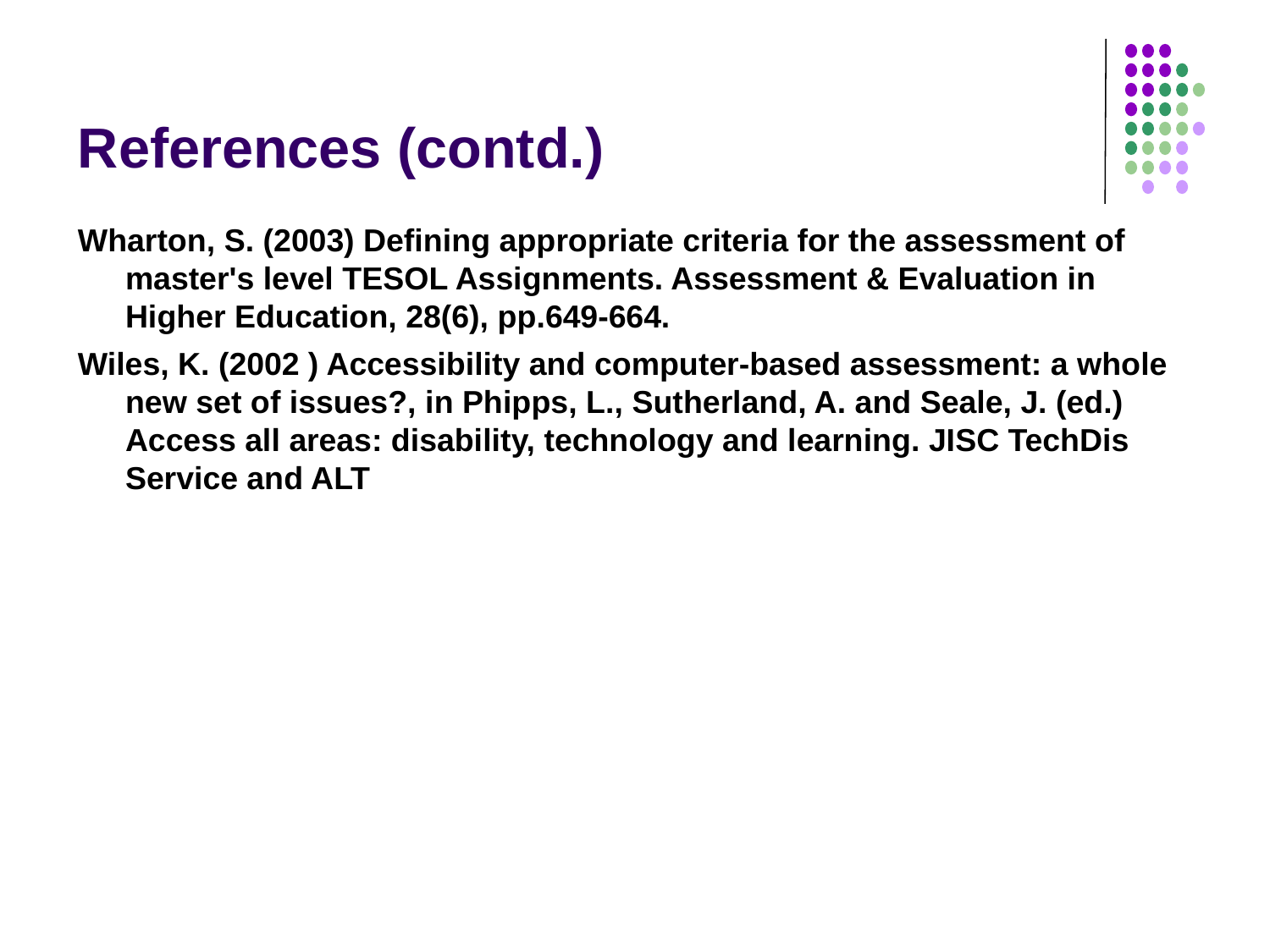

# References (contd.)
Wharton, S. (2003) Defining appropriate criteria for the assessment of master's level TESOL Assignments. Assessment & Evaluation in Higher Education, 28(6), pp.649-664.
Wiles, K. (2002 ) Accessibility and computer-based assessment: a whole new set of issues?, in Phipps, L., Sutherland, A. and Seale, J. (ed.) Access all areas: disability, technology and learning. JISC TechDis Service and ALT